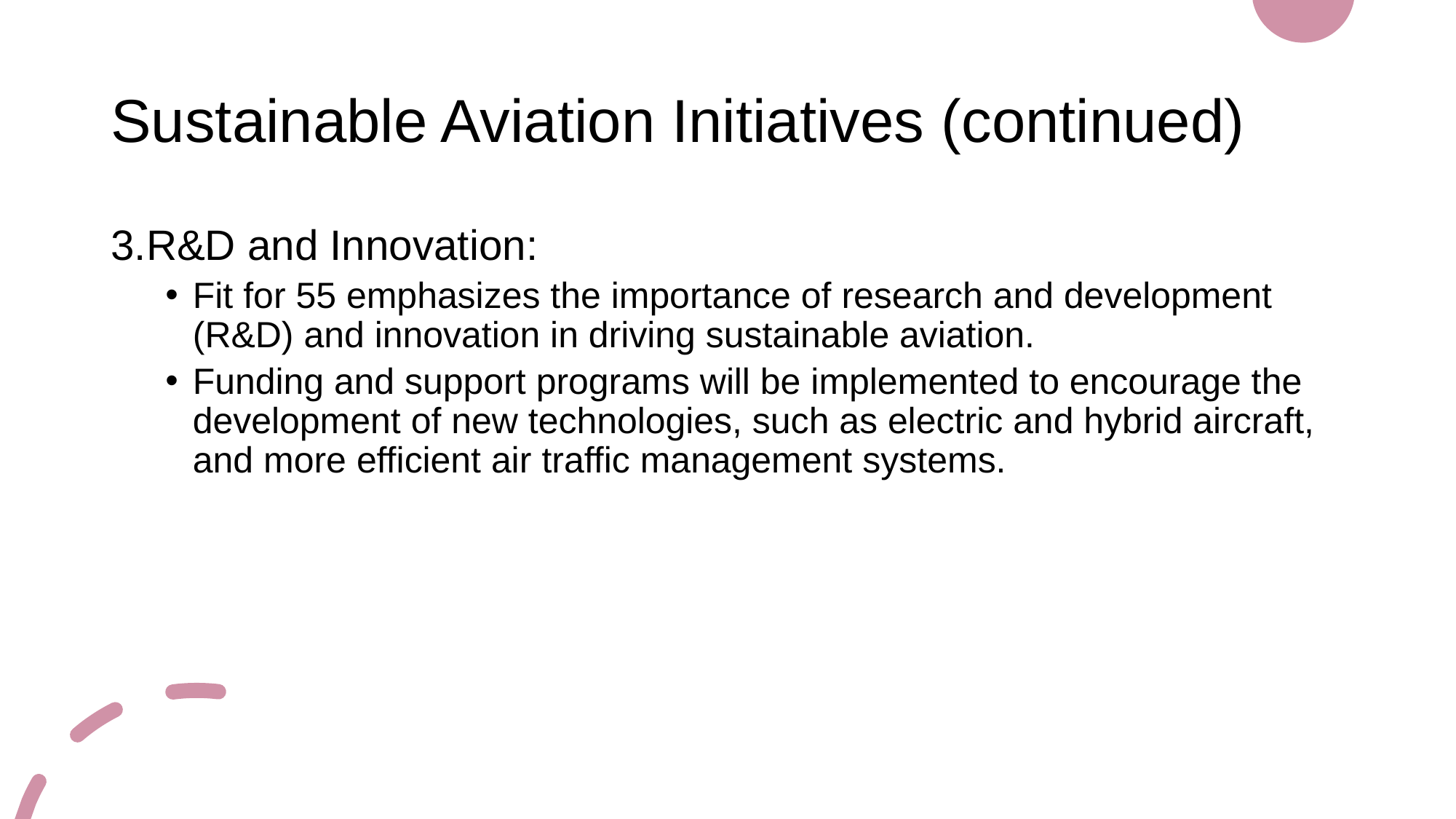

# Sustainable Aviation Initiatives (continued)
R&D and Innovation:
Fit for 55 emphasizes the importance of research and development (R&D) and innovation in driving sustainable aviation.
Funding and support programs will be implemented to encourage the development of new technologies, such as electric and hybrid aircraft, and more efficient air traffic management systems.